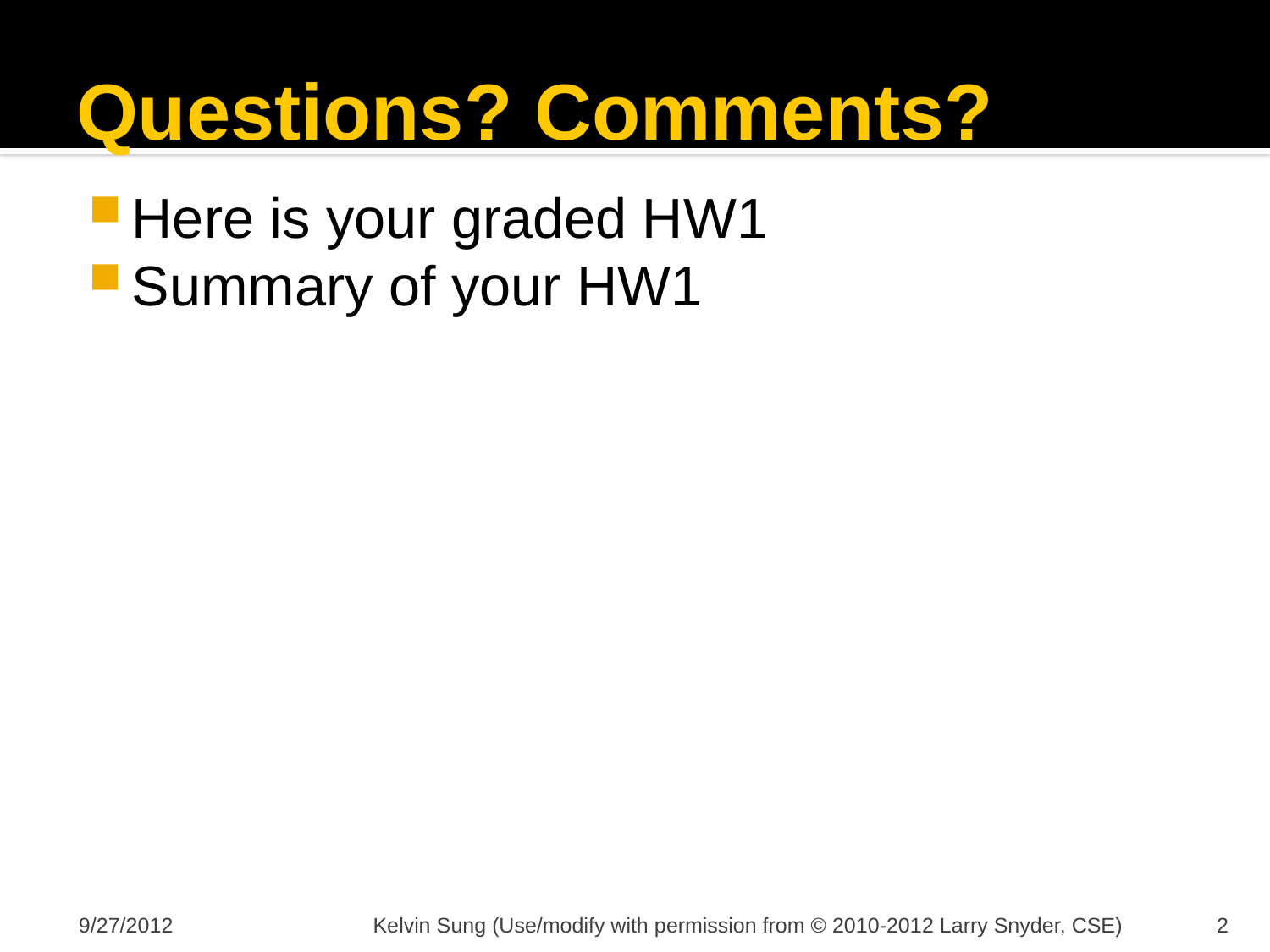

# Questions? Comments?
Here is your graded HW1
Summary of your HW1
9/27/2012
Kelvin Sung (Use/modify with permission from © 2010-2012 Larry Snyder, CSE)
2